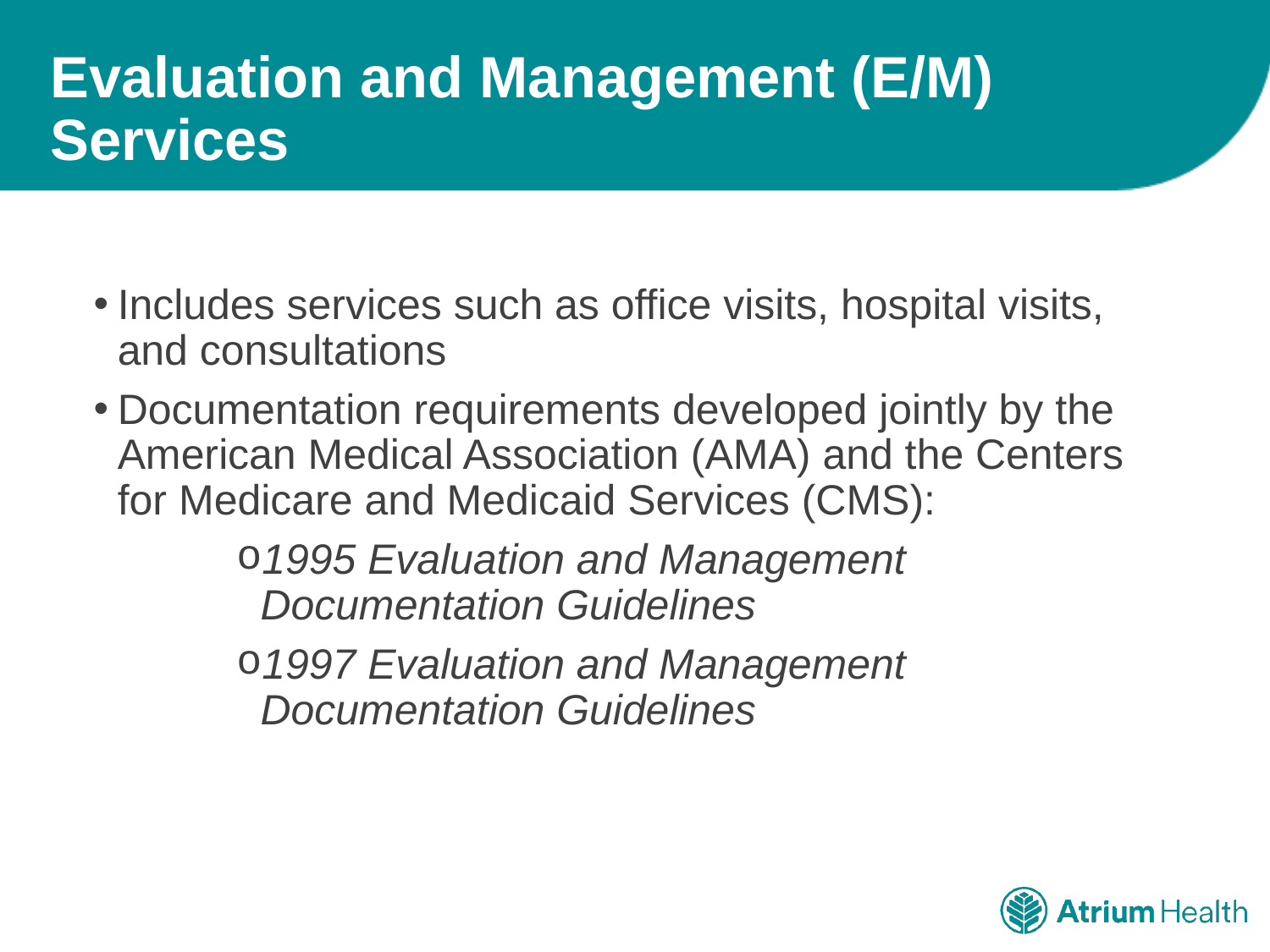

# Evaluation and Management (E/M) Services
Includes services such as office visits, hospital visits, and consultations
Documentation requirements developed jointly by the American Medical Association (AMA) and the Centers for Medicare and Medicaid Services (CMS):
1995 Evaluation and Management Documentation Guidelines
1997 Evaluation and Management Documentation Guidelines